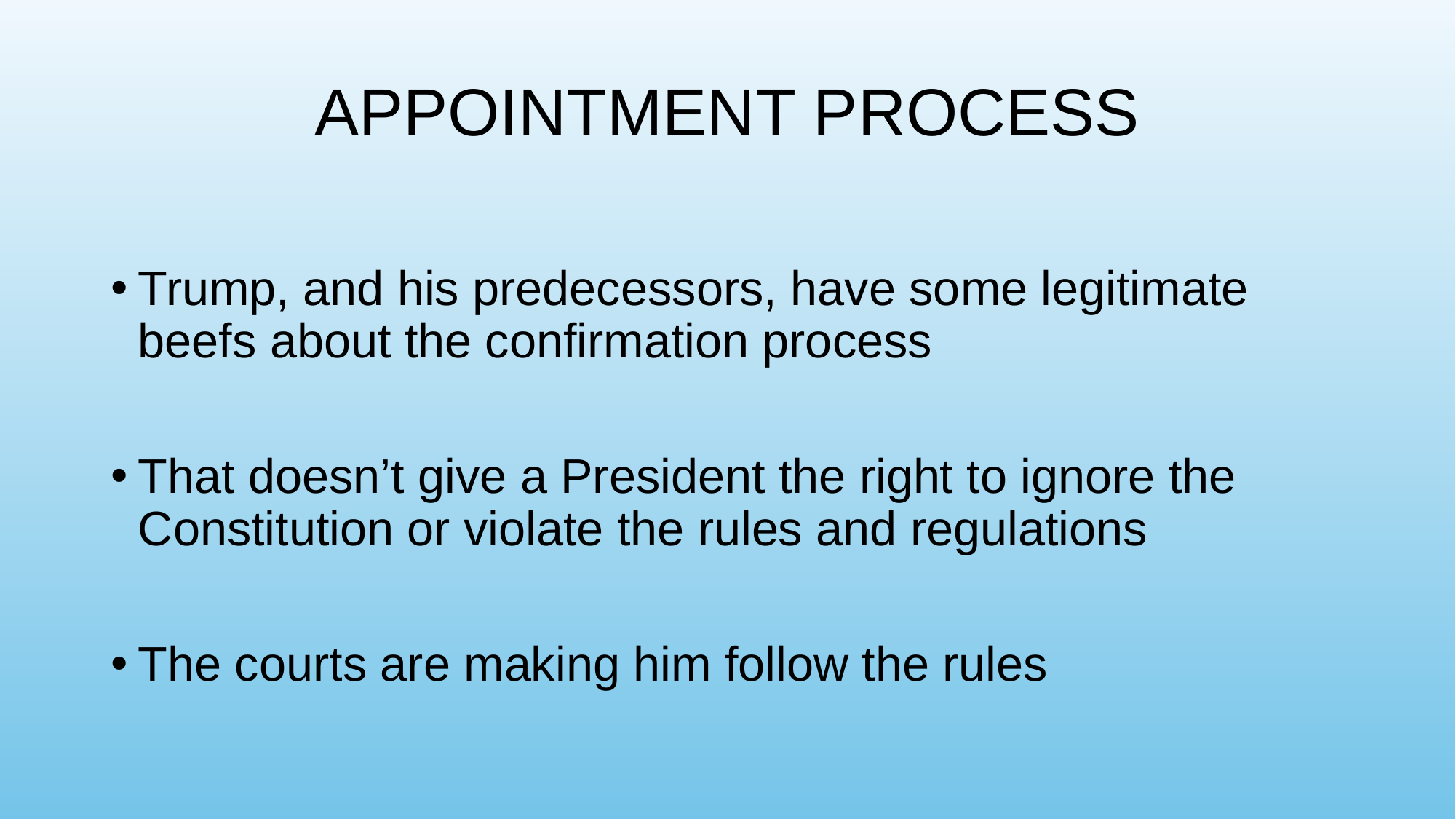

# APPOINTMENT PROCESS

Trump, and his predecessors, have some legitimate beefs about the confirmation process

That doesn’t give a President the right to ignore the Constitution or violate the rules and regulations

The courts are making him follow the rules